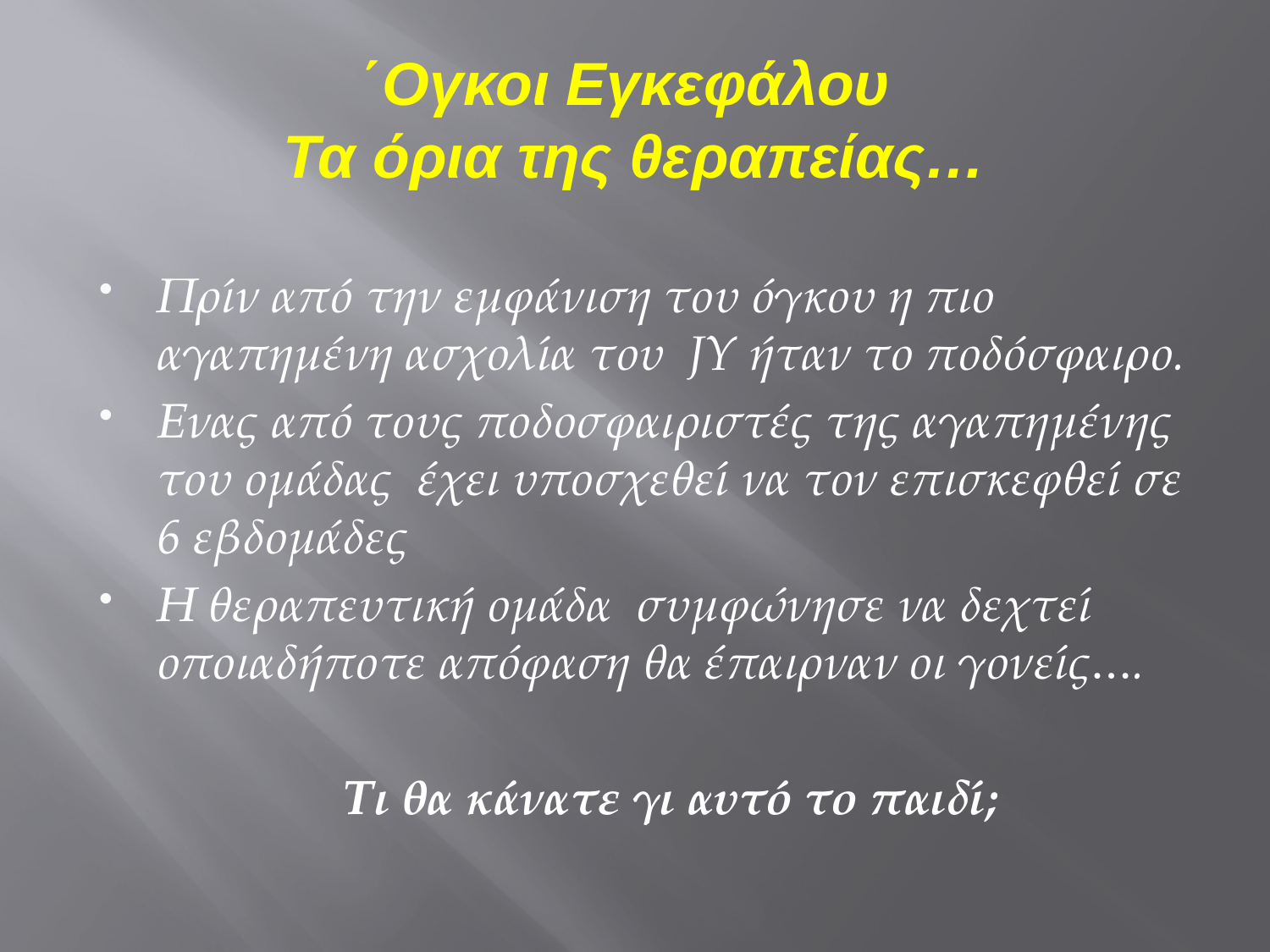

# ΄Ογκοι Εγκεφάλου Τα όρια της θεραπείας…
Πρίν από την εμφάνιση του όγκου η πιο αγαπημένη ασχολία του  JY ήταν το ποδόσφαιρο.
Ενας από τους ποδοσφαιριστές της αγαπημένης του ομάδας  έχει υποσχεθεί να τον επισκεφθεί σε 6 εβδομάδες
Η θεραπευτική ομάδα  συμφώνησε να δεχτεί οποιαδήποτε απόφαση θα έπαιρναν οι γονείς….

                    Τι θα κάνατε γι αυτό το παιδί;